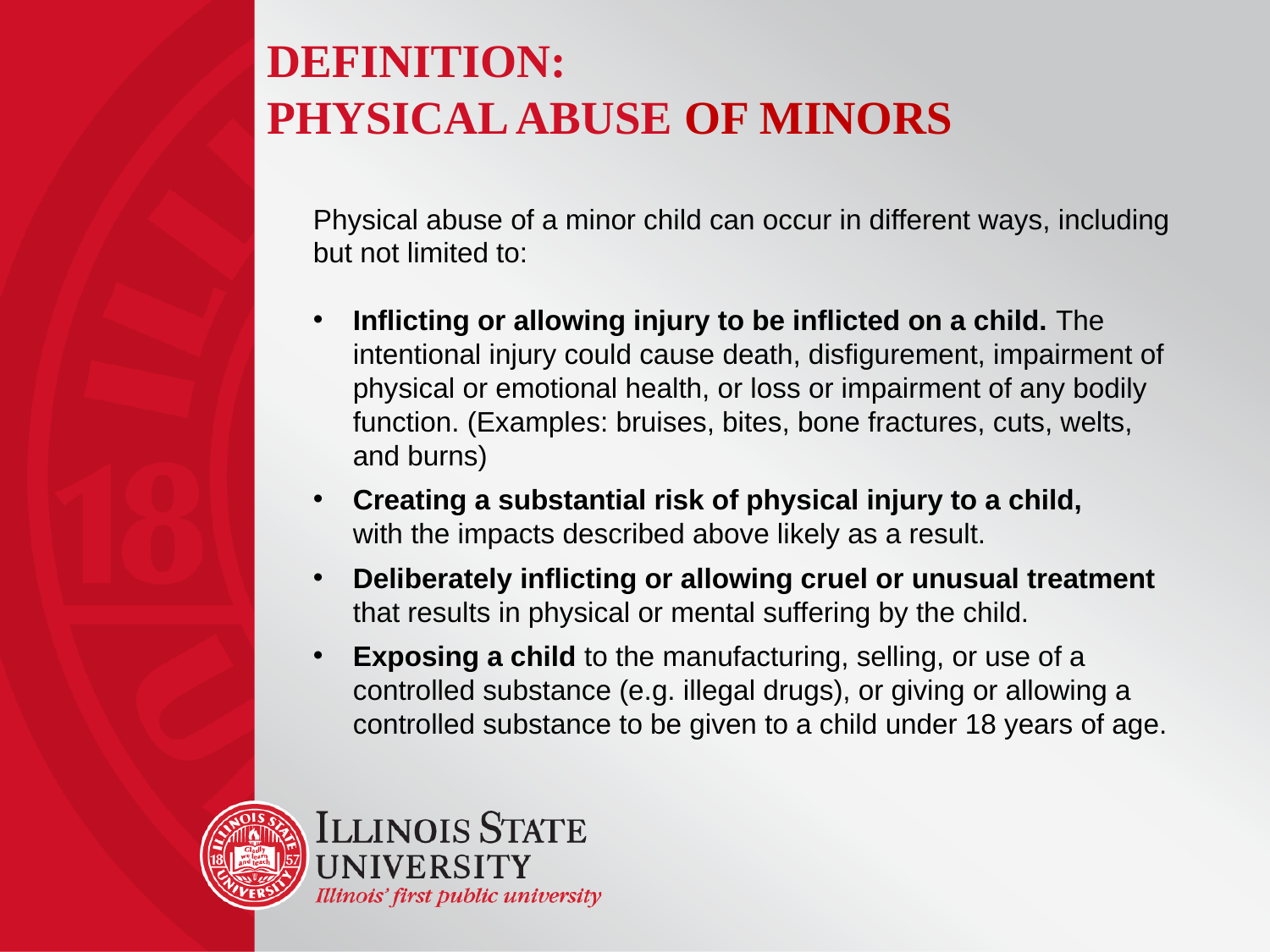

# Definition: Physical Abuse of minors
Physical abuse of a minor child can occur in different ways, including but not limited to:

Inflicting or allowing injury to be inflicted on a child. The intentional injury could cause death, disfigurement, impairment of physical or emotional health, or loss or impairment of any bodily function. (Examples: bruises, bites, bone fractures, cuts, welts,
and burns)
Creating a substantial risk of physical injury to a child,
with the impacts described above likely as a result.
Deliberately inflicting or allowing cruel or unusual treatment that results in physical or mental suffering by the child.
Exposing a child to the manufacturing, selling, or use of a controlled substance (e.g. illegal drugs), or giving or allowing a controlled substance to be given to a child under 18 years of age.